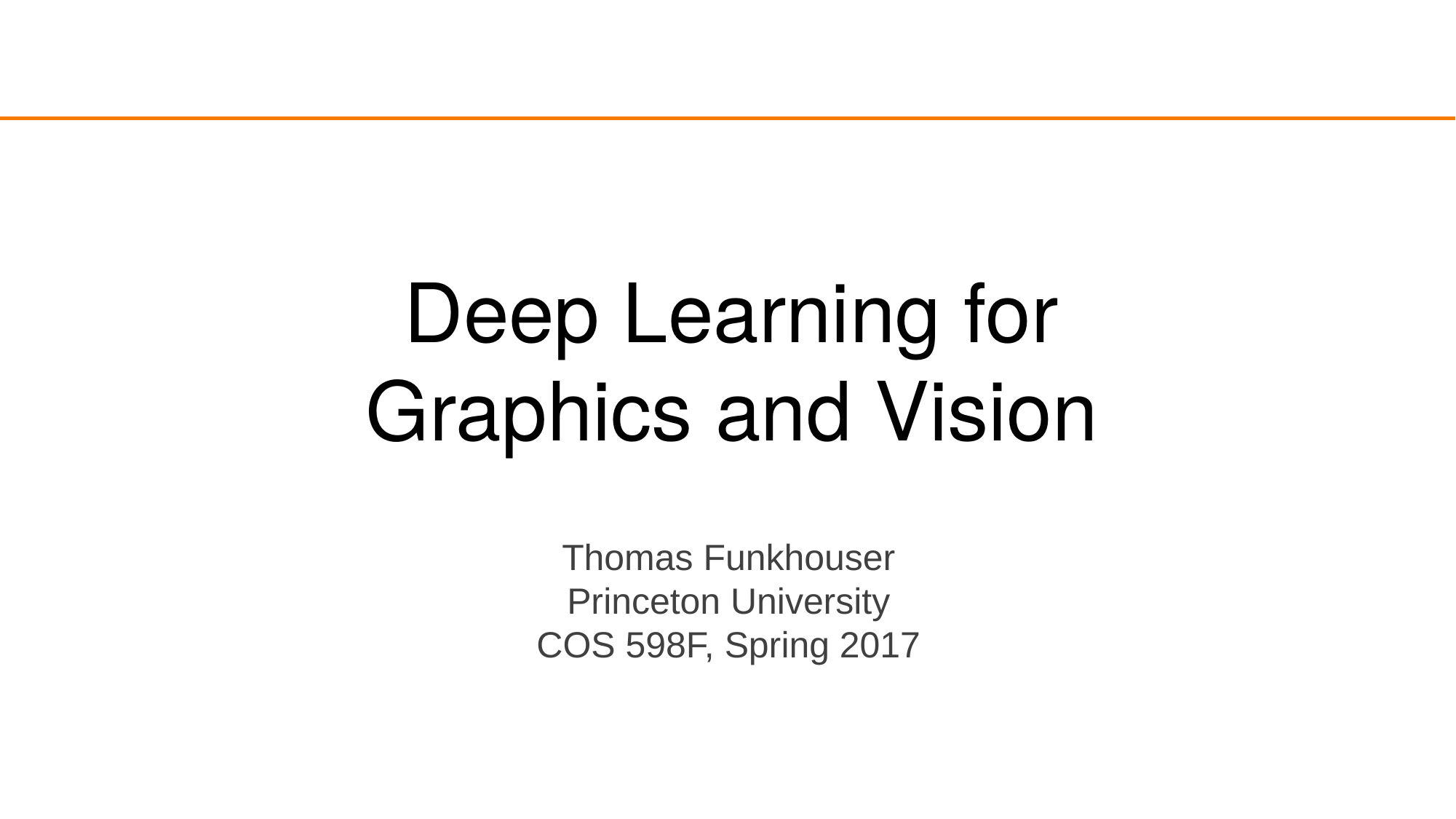

# Deep Learning for Graphics and Vision
Thomas Funkhouser
Princeton University
COS 598F, Spring 2017